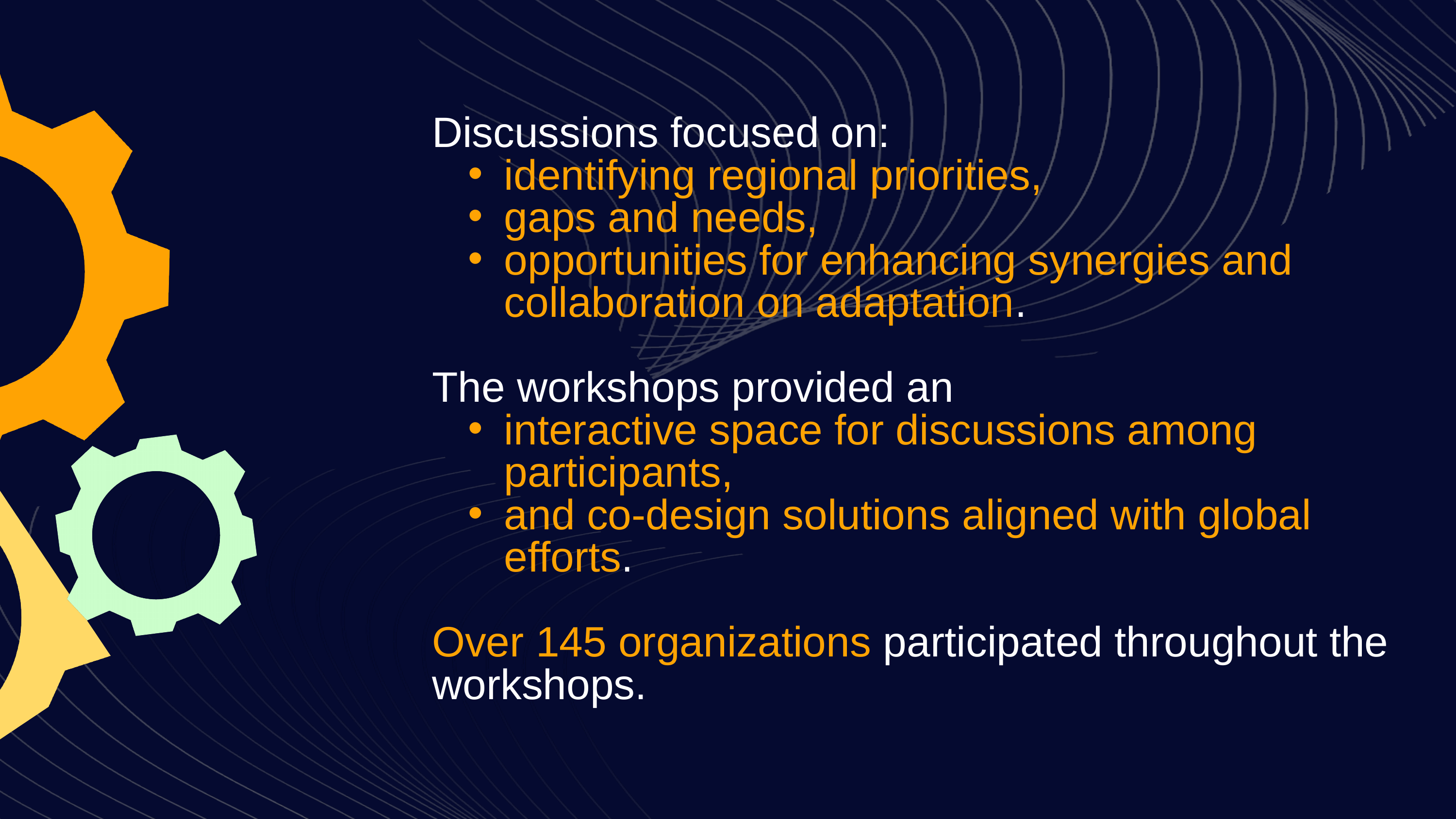

Discussions focused on:
identifying regional priorities,
gaps and needs,
opportunities for enhancing synergies and collaboration on adaptation.​

The workshops provided an
interactive space for discussions among participants,
and co-design solutions aligned with global efforts.​

Over 145 organizations participated throughout the workshops.